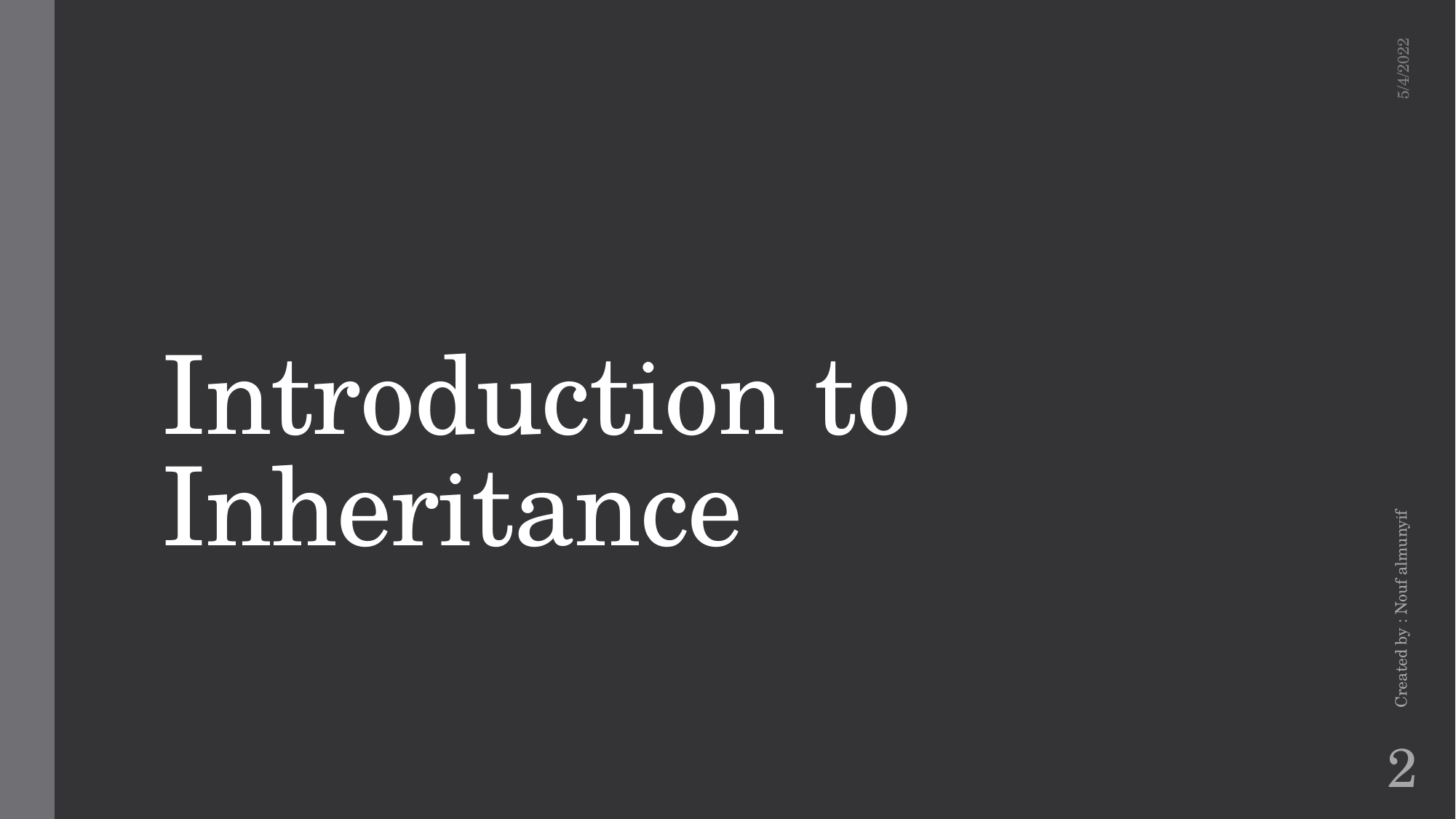

# Introduction to Inheritance
5/4/2022
Created by : Nouf almunyif
2